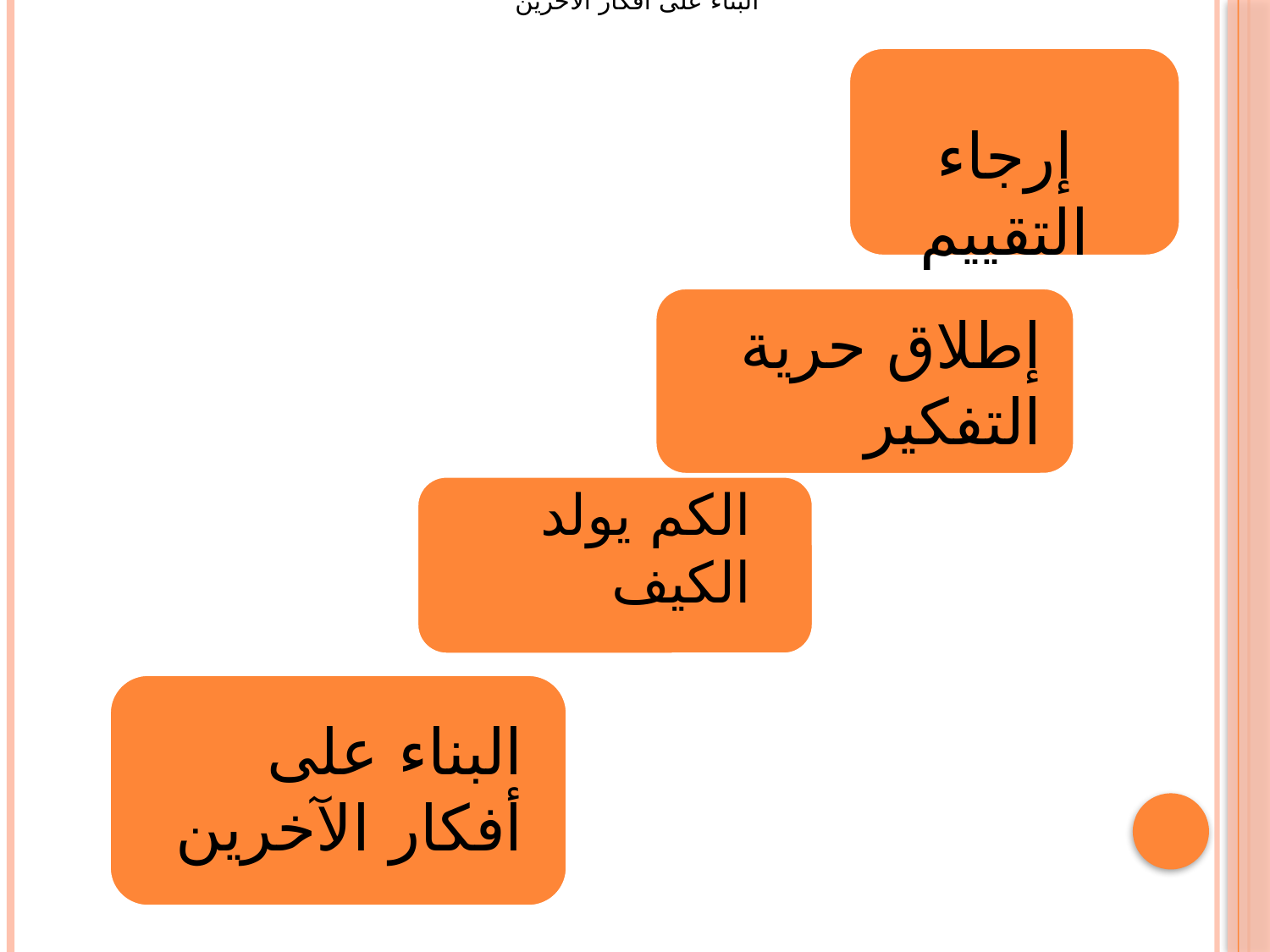

البناء على أفكار الآخرين

إرجاء التقييم

إطلاق حرية التفكير

الكم يولد الكيف

البناء على أفكار الآخرين